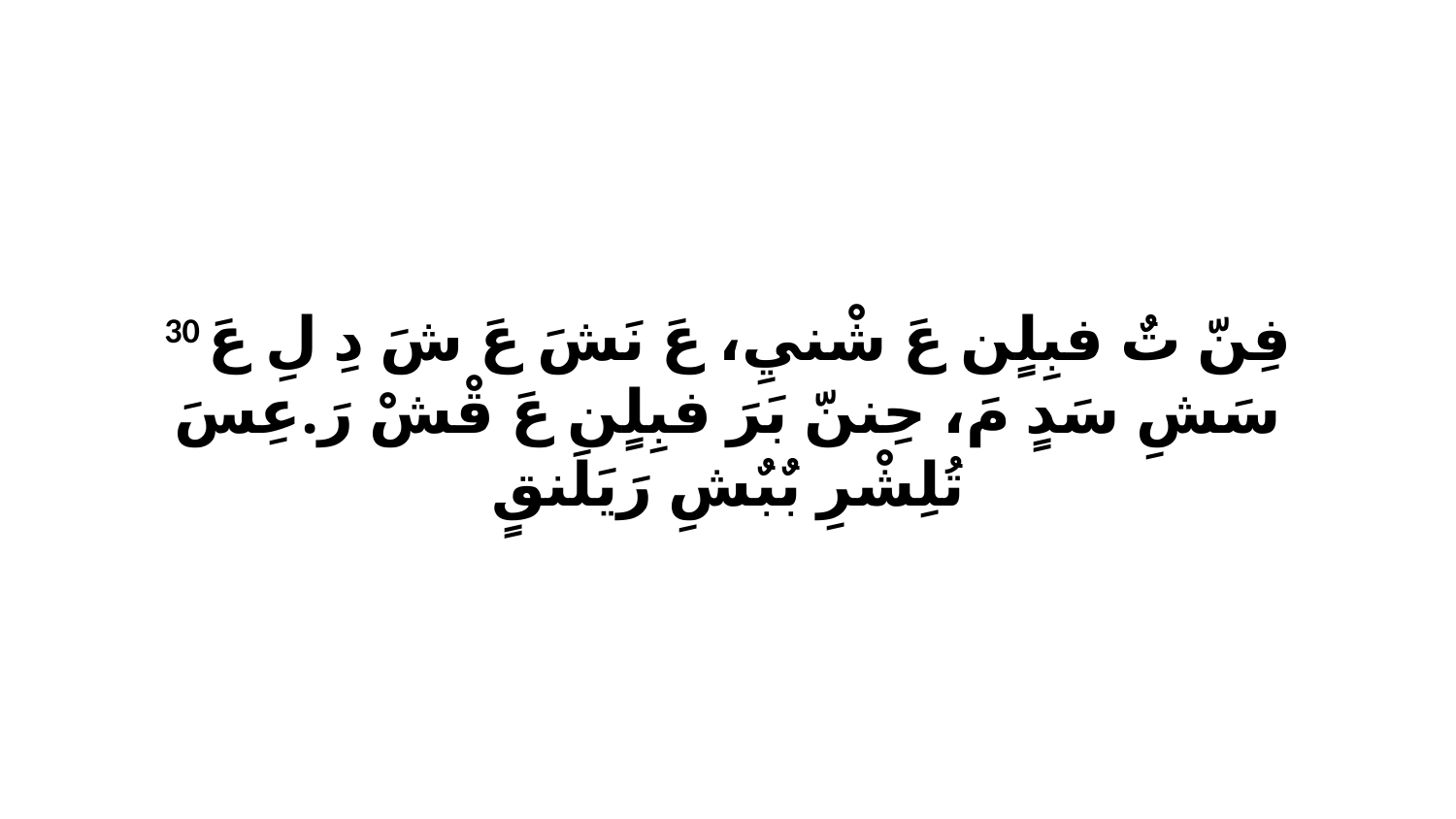

30 فِنّ تٌ فبِلٍن عَ شْنيِ، عَ نَشَ عَ شَ دِ لِ عَ سَشِ سَدٍ مَ، حِننّ بَرَ فبِلٍن عَ قْشْ رَ.عِسَ تُلِشْرِ بٌبٌشِ رَيَلَنقٍ